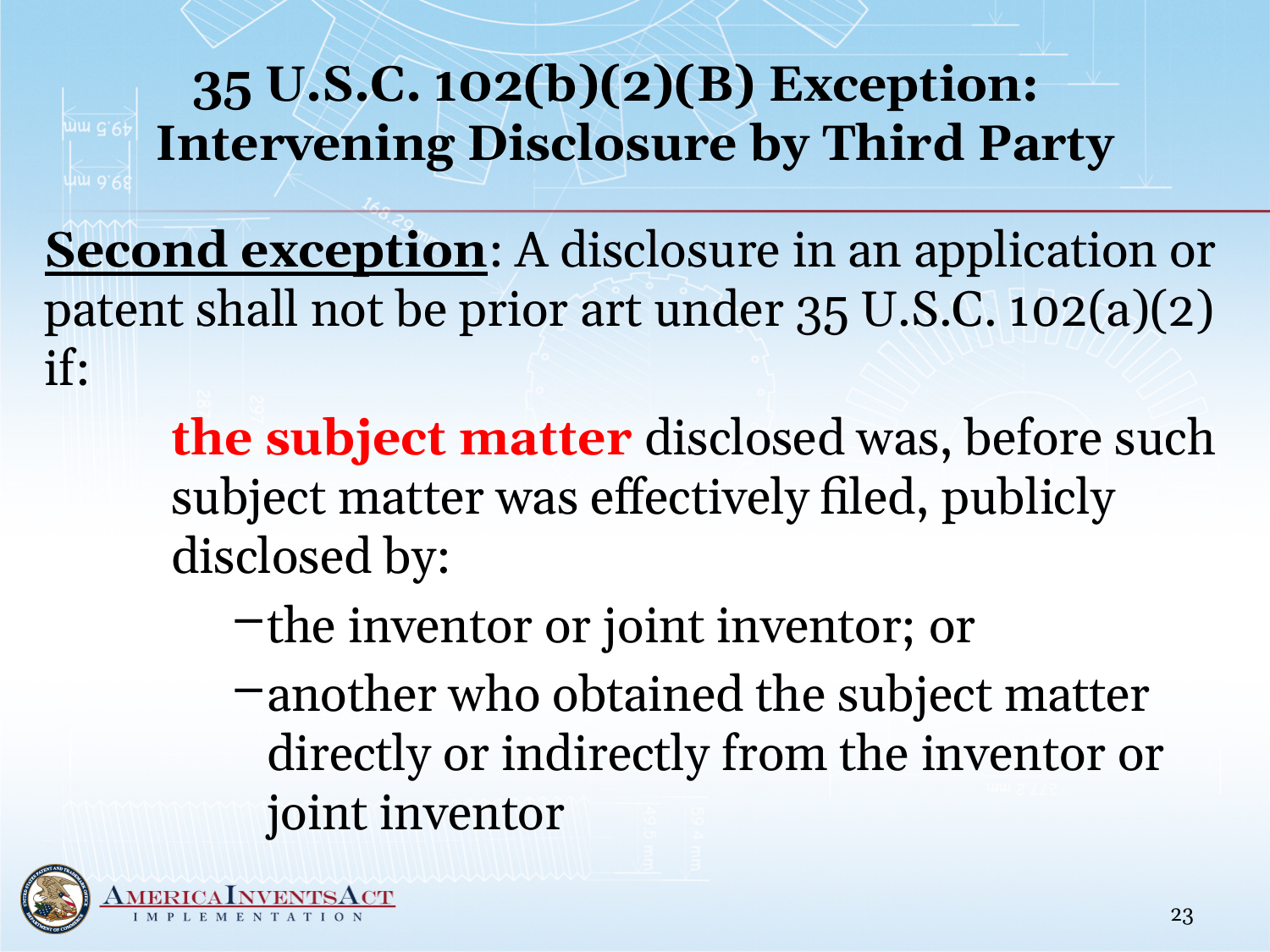

# 35 U.S.C. 102(b)(2)(B) Exception: Intervening Disclosure by Third Party
Second exception: A disclosure in an application or patent shall not be prior art under 35 U.S.C. 102(a)(2) if:
the subject matter disclosed was, before such subject matter was effectively filed, publicly disclosed by:
the inventor or joint inventor; or
another who obtained the subject matter directly or indirectly from the inventor or joint inventor
23